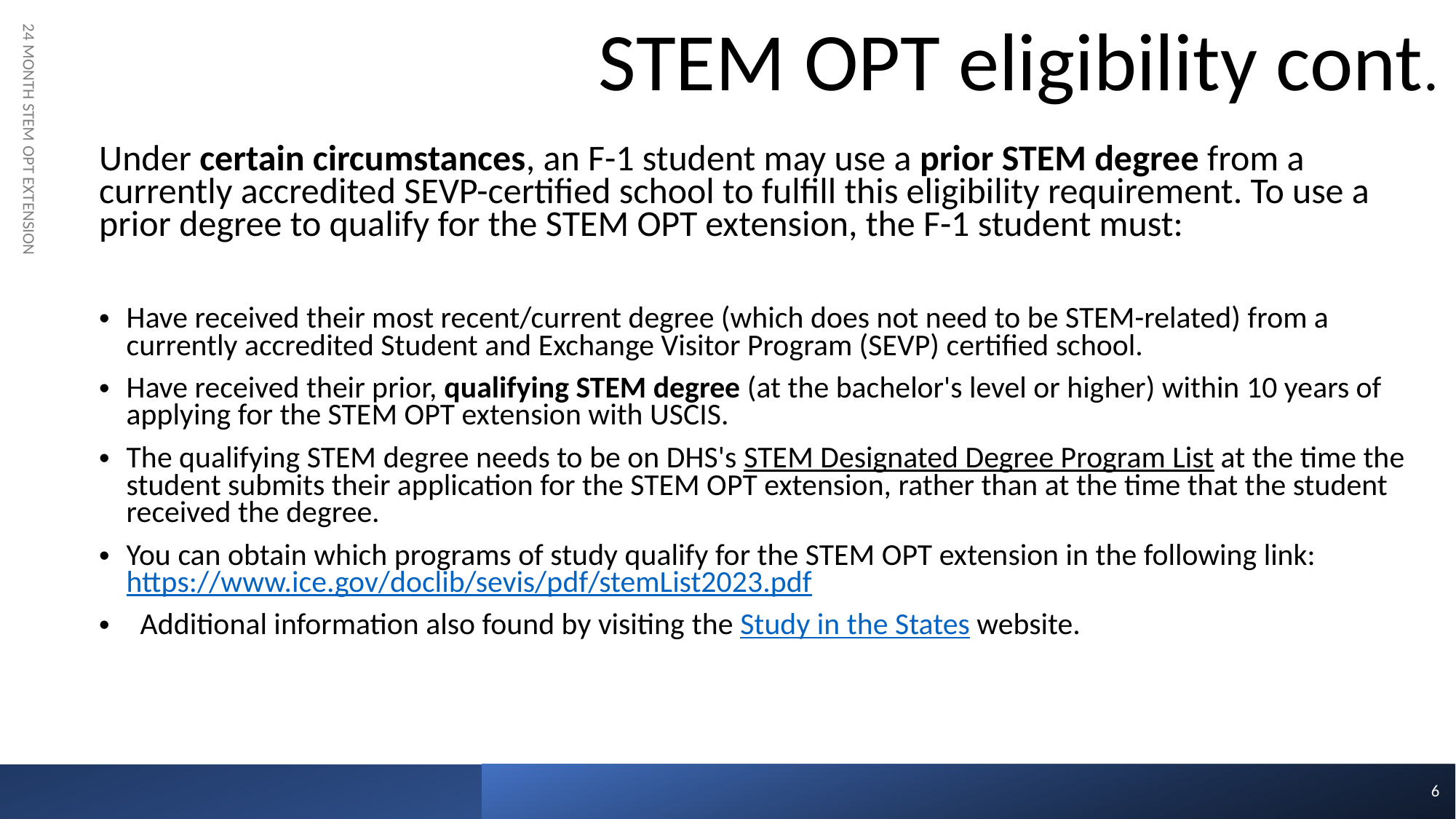

# STEM OPT eligibility cont.
Under certain circumstances, an F-1 student may use a prior STEM degree from a currently accredited SEVP-certified school to fulfill this eligibility requirement. To use a prior degree to qualify for the STEM OPT extension, the F-1 student must:

Have received their most recent/current degree (which does not need to be STEM-related) from a currently accredited Student and Exchange Visitor Program (SEVP) certified school.
Have received their prior, qualifying STEM degree (at the bachelor's level or higher) within 10 years of applying for the STEM OPT extension with USCIS.
The qualifying STEM degree needs to be on DHS's STEM Designated Degree Program List at the time the student submits their application for the STEM OPT extension, rather than at the time that the student received the degree.
You can obtain which programs of study qualify for the STEM OPT extension in the following link: https://www.ice.gov/doclib/sevis/pdf/stemList2023.pdf
  Additional information also found by visiting the Study in the States website.

24 MONTH STEM OPT EXTENSION

6